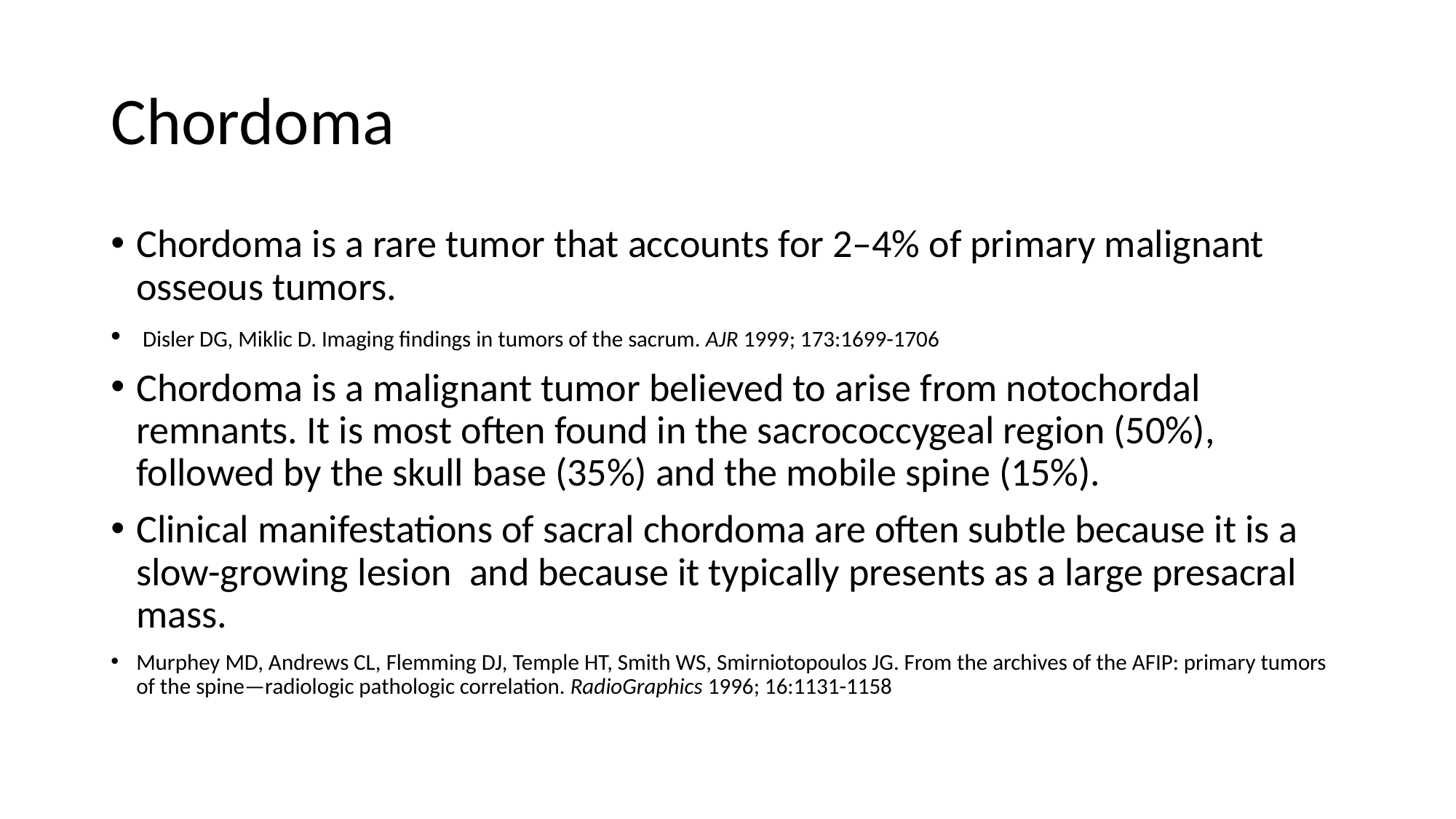

# Chordoma
Chordoma is a rare tumor that accounts for 2–4% of primary malignant osseous tumors.
 Disler DG, Miklic D. Imaging findings in tumors of the sacrum. AJR 1999; 173:1699-1706
Chordoma is a malignant tumor believed to arise from notochordal remnants. It is most often found in the sacrococcygeal region (50%), followed by the skull base (35%) and the mobile spine (15%).
Clinical manifestations of sacral chordoma are often subtle because it is a slow-growing lesion  and because it typically presents as a large presacral mass.
Murphey MD, Andrews CL, Flemming DJ, Temple HT, Smith WS, Smirniotopoulos JG. From the archives of the AFIP: primary tumors of the spine—radiologic pathologic correlation. RadioGraphics 1996; 16:1131-1158